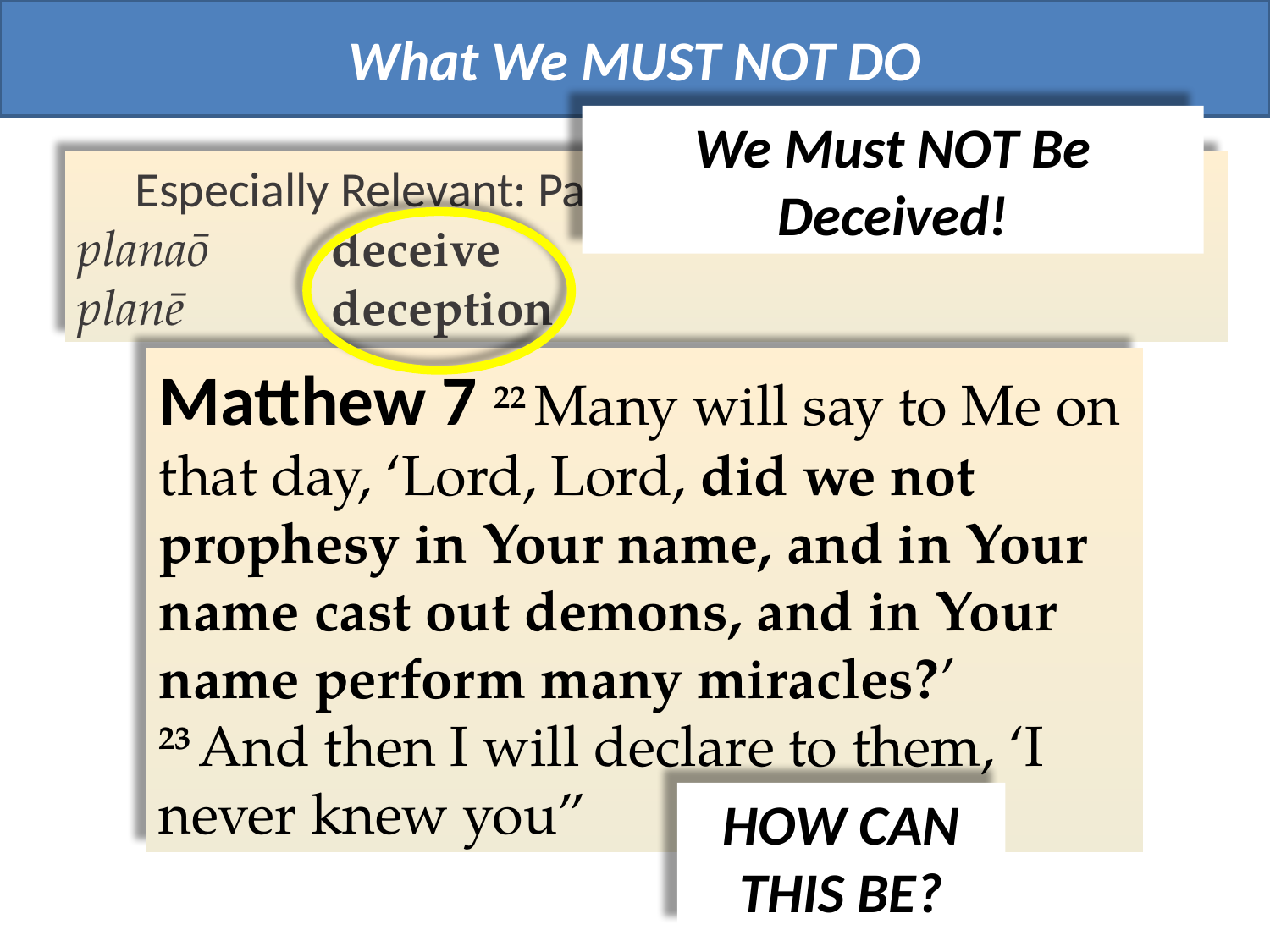

What We MUST NOT DO
We Must NOT Be Deceived!
Especially Relevant: Passages where the meaning is
planaō 	deceive
planē 		deception

Matthew 7 22 Many will say to Me on that day, ‘Lord, Lord, did we not prophesy in Your name, and in Your name cast out demons, and in Your name perform many miracles?’
23 And then I will declare to them, ‘I never knew you”
HOW CAN THIS BE?